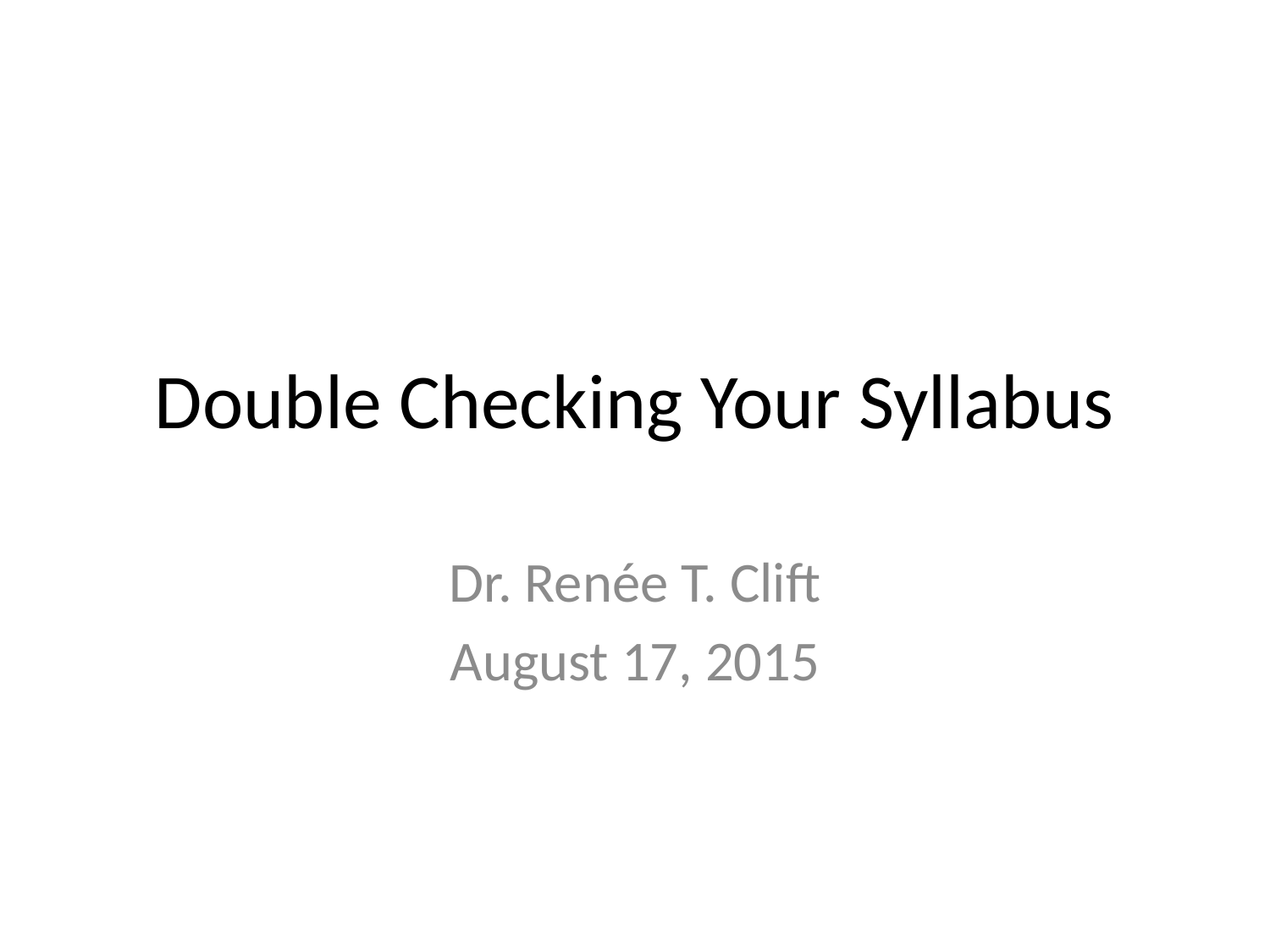

# Double Checking Your Syllabus
Dr. Renée T. Clift
August 17, 2015